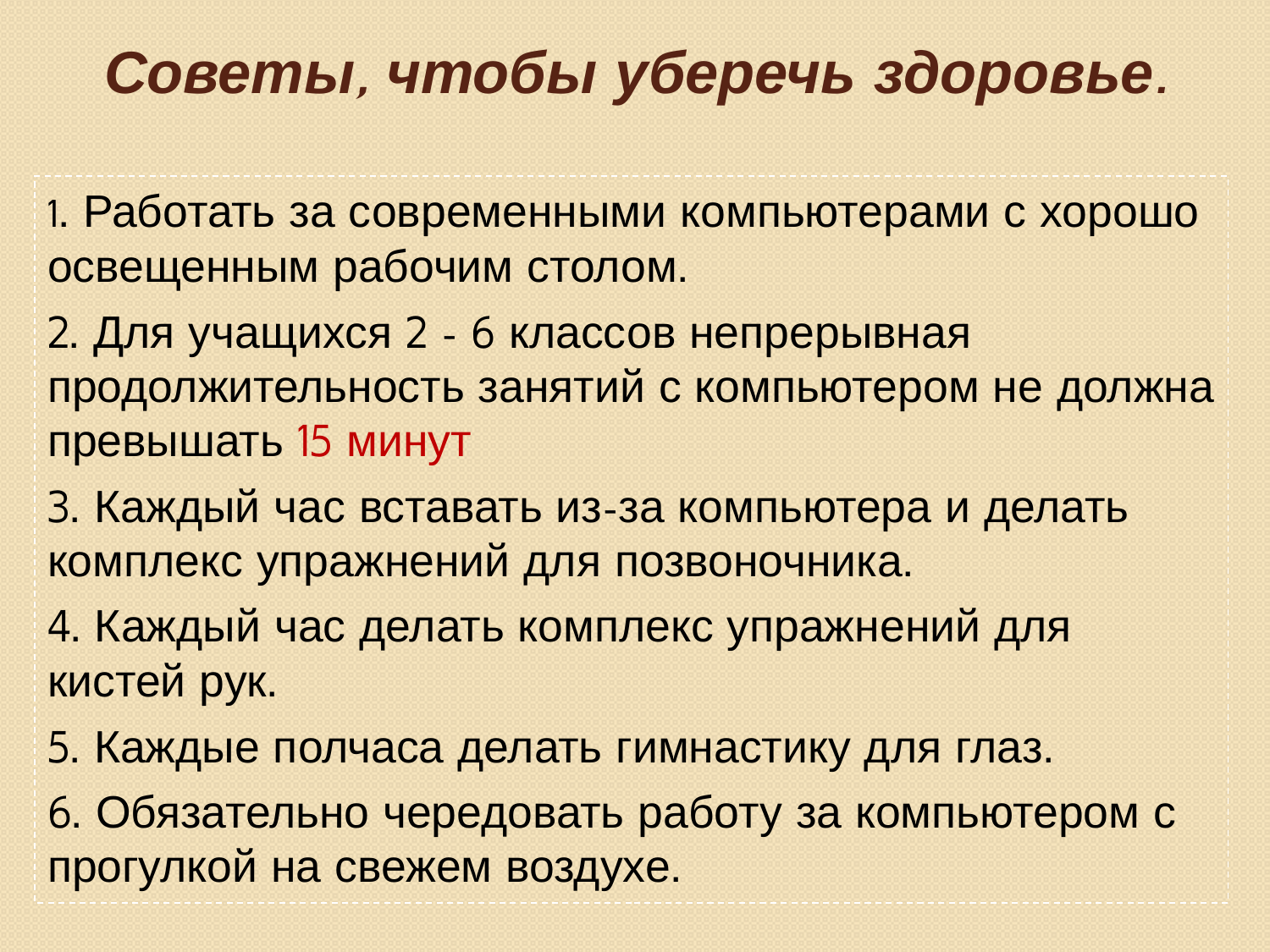

# Советы, чтобы уберечь здоровье.
1. Работать за современными компьютерами с хорошо освещенным рабочим столом.
2. Для учащихся 2 - 6 классов непрерывная продолжительность занятий с компьютером не должна превышать 15 минут
3. Каждый час вставать из-за компьютера и делать комплекс упражнений для позвоночника.
4. Каждый час делать комплекс упражнений для кистей рук.
5. Каждые полчаса делать гимнастику для глаз.
6. Обязательно чередовать работу за компьютером с прогулкой на свежем воздухе.